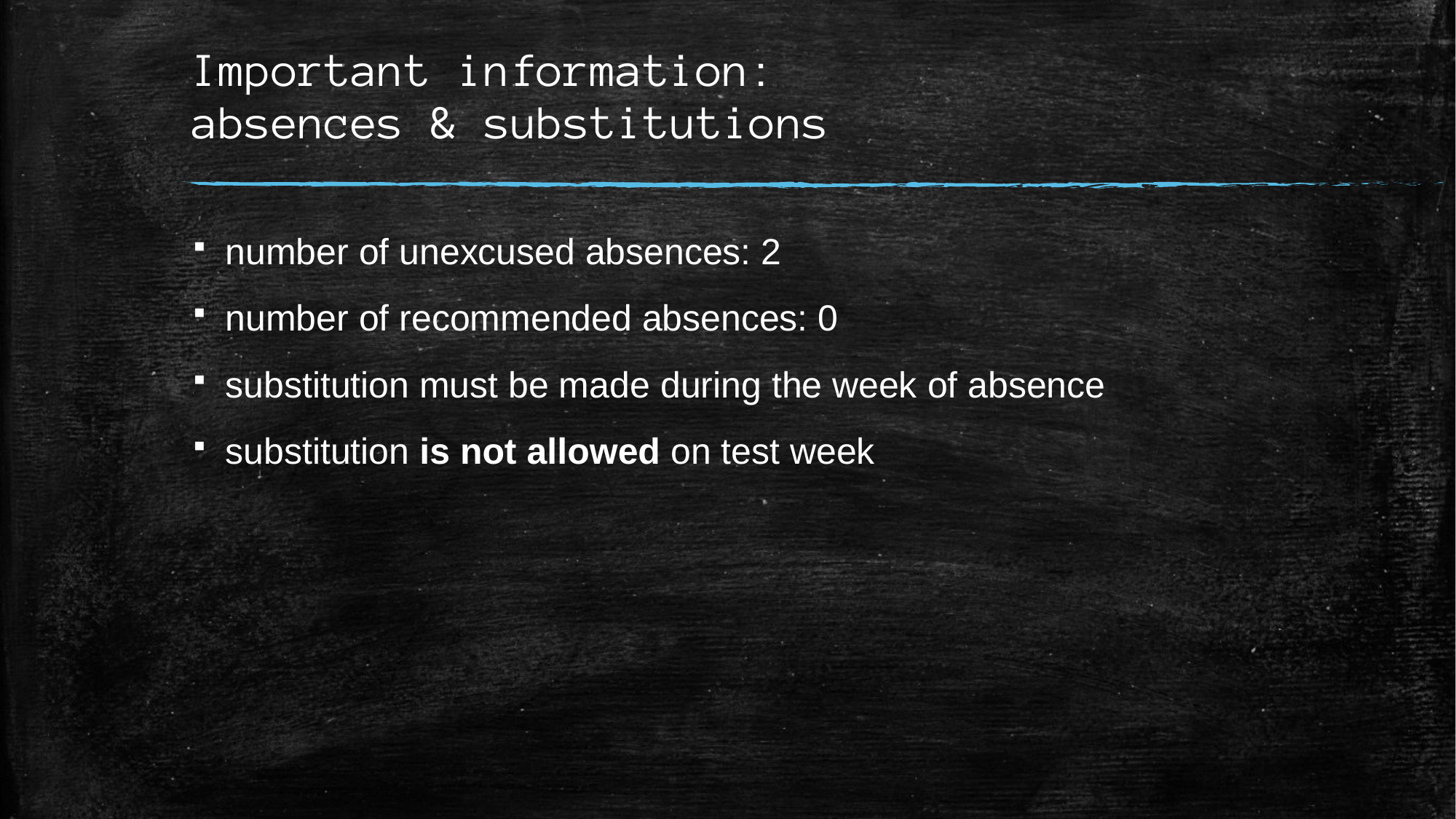

# Important information: absences & substitutions
number of unexcused absences: 2
number of recommended absences: 0
substitution must be made during the week of absence
substitution is not allowed on test week